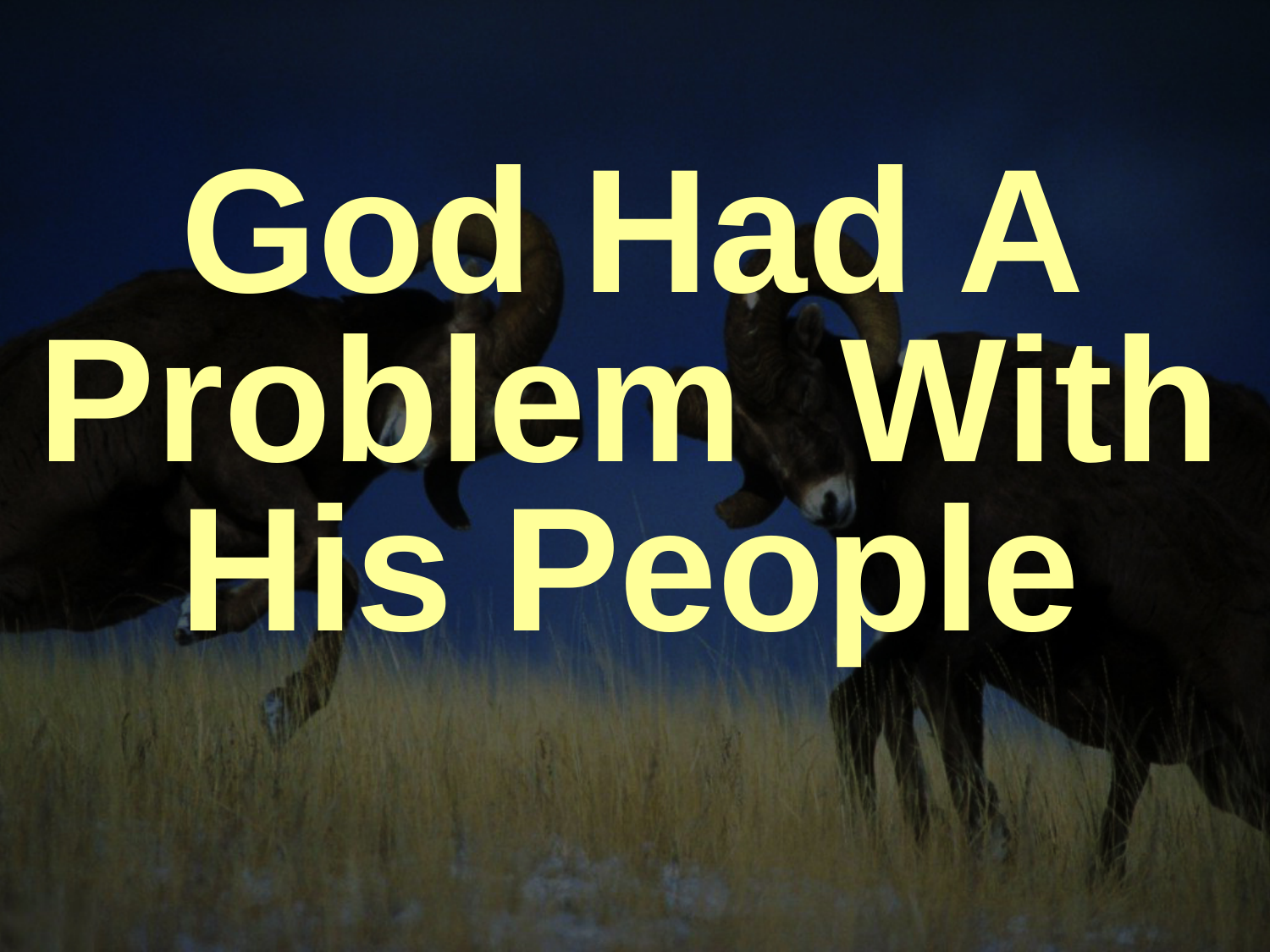

God Had A Problem  With His People